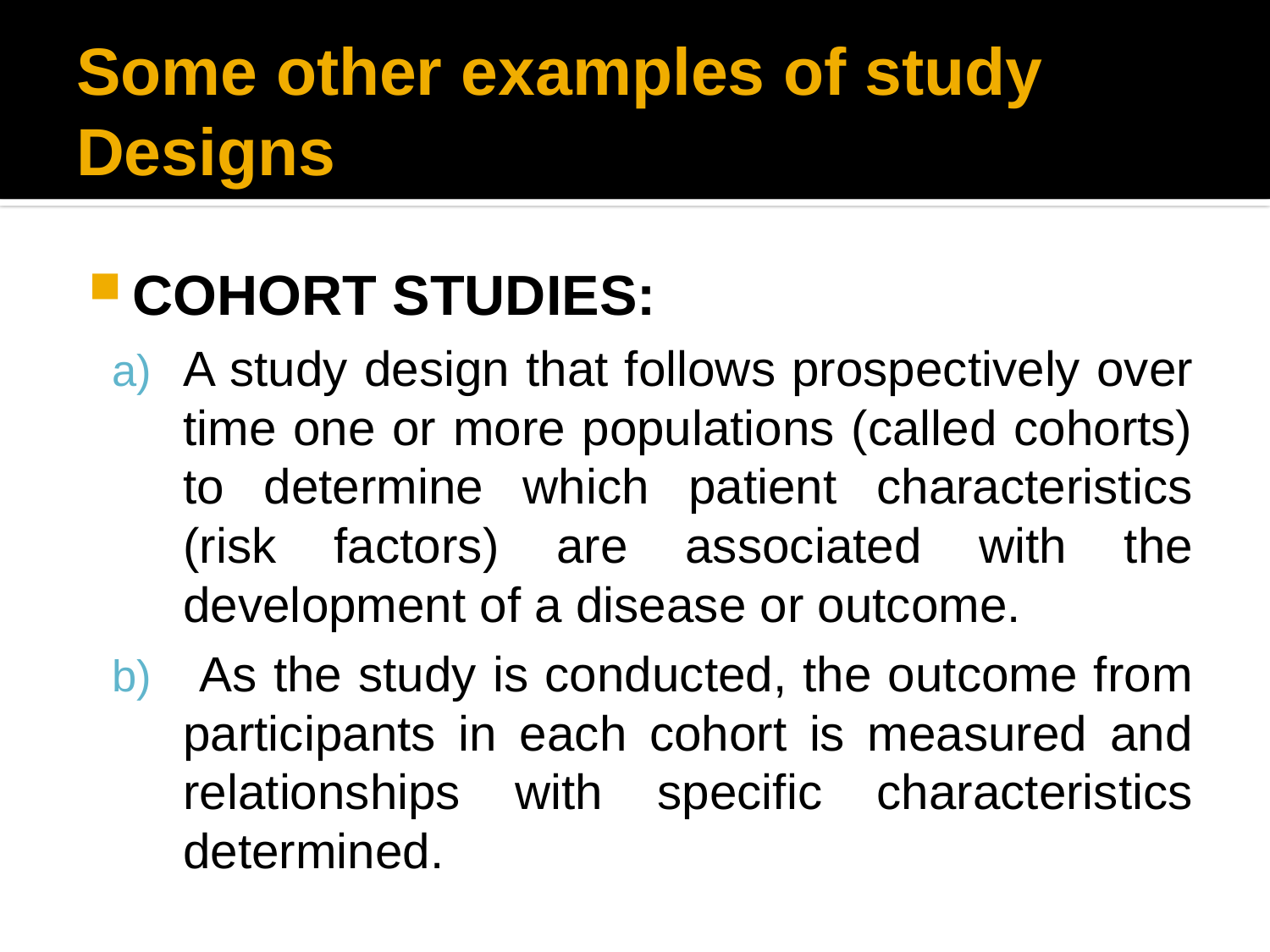

# Some other examples of study Designs
COHORT STUDIES:
A study design that follows prospectively over time one or more populations (called cohorts) to determine which patient characteristics (risk factors) are associated with the development of a disease or outcome.
 As the study is conducted, the outcome from participants in each cohort is measured and relationships with specific characteristics determined.